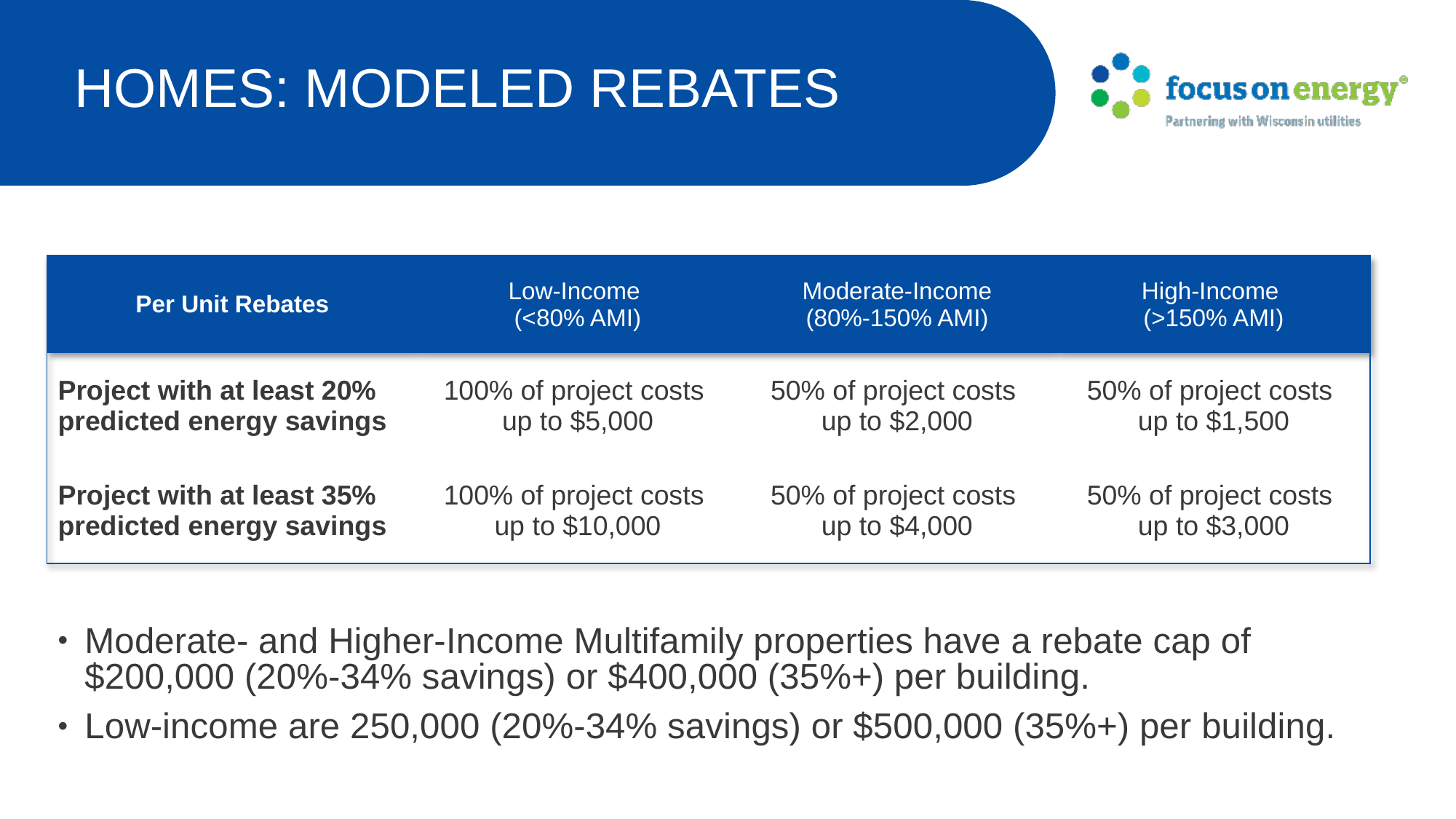

# Homes: Modeled rebates
| Per Unit Rebates | Low-Income (<80% AMI) | Moderate-Income (80%-150% AMI) | High-Income (>150% AMI) |
| --- | --- | --- | --- |
| Project with at least 20% predicted energy savings | 100% of project costs up to $5,000 | 50% of project costs up to $2,000 | 50% of project costs up to $1,500 |
| Project with at least 35% predicted energy savings | 100% of project costs up to $10,000 | 50% of project costs up to $4,000 | 50% of project costs up to $3,000 |
Moderate- and Higher-Income Multifamily properties have a rebate cap of $200,000 (20%-34% savings) or $400,000 (35%+) per building.
Low-income are 250,000 (20%-34% savings) or $500,000 (35%+) per building.